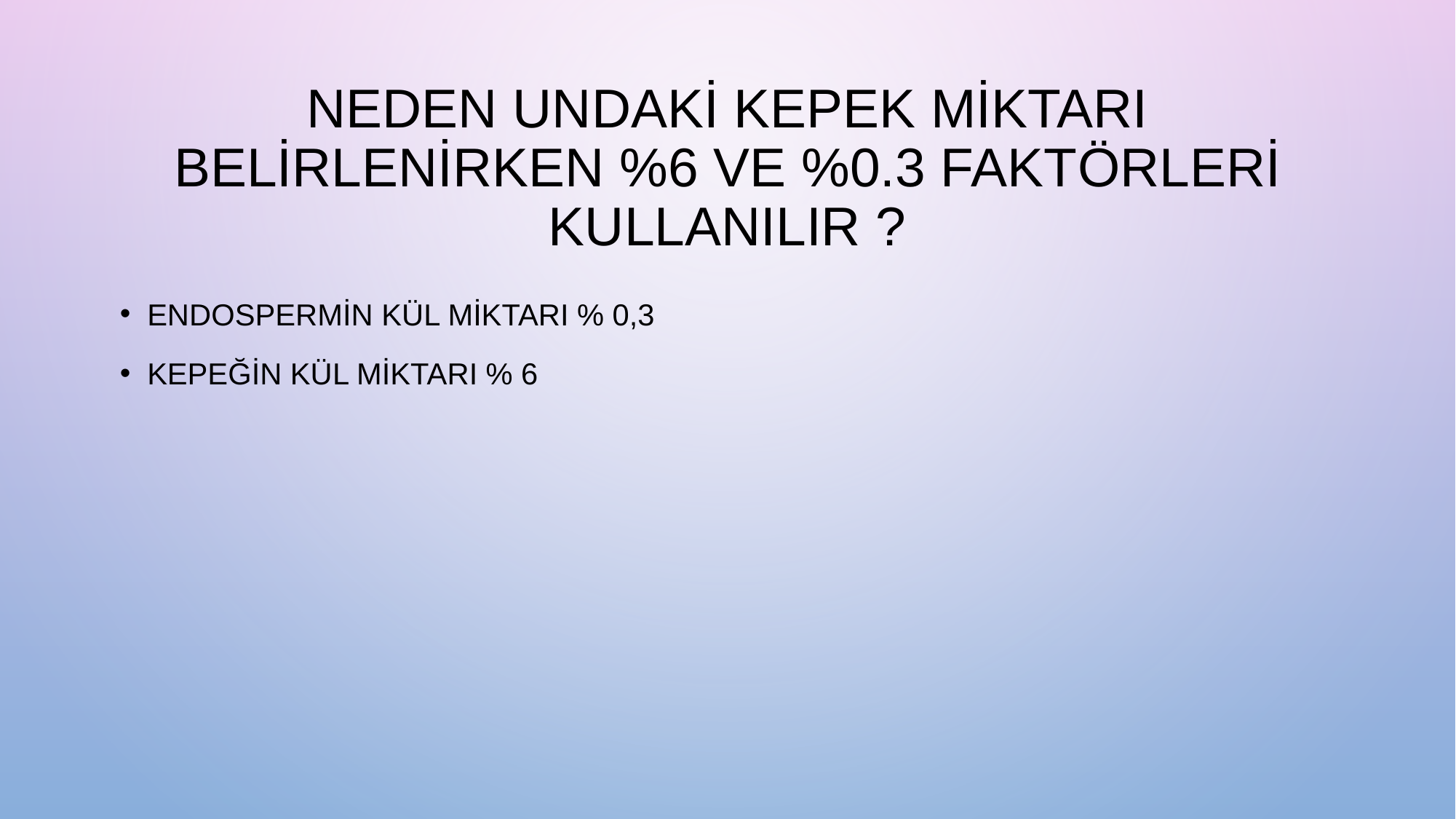

# Neden UNDAKİ KEPEK MİKTARI BELİRLENİRKEN %6 ve %0.3 FAKTÖRLERİ KULLANILIR ?
Endospermin kül miktarı % 0,3
Kepeğin kül miktarı % 6